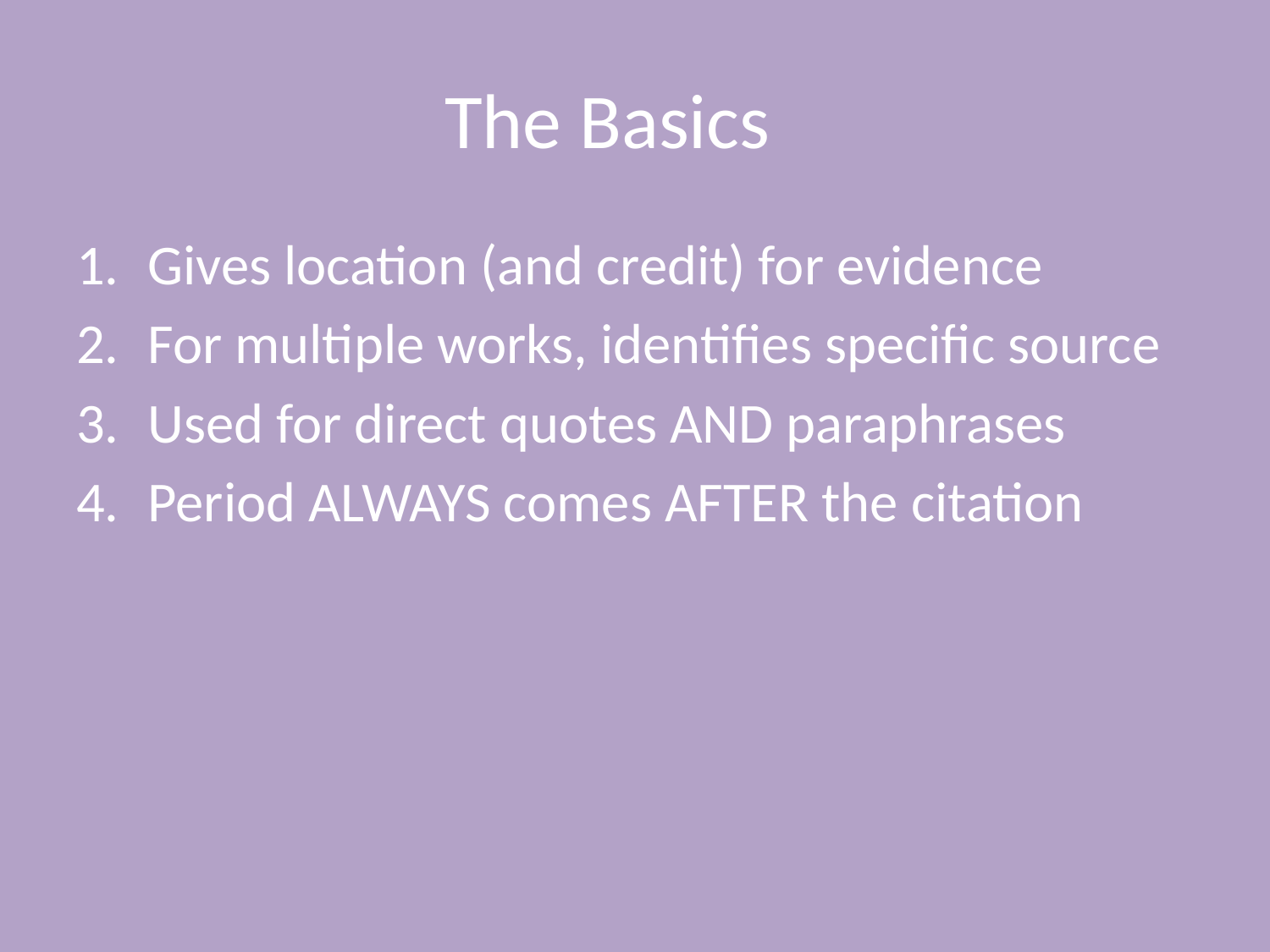

# The Basics
Gives location (and credit) for evidence
For multiple works, identifies specific source
Used for direct quotes AND paraphrases
Period ALWAYS comes AFTER the citation